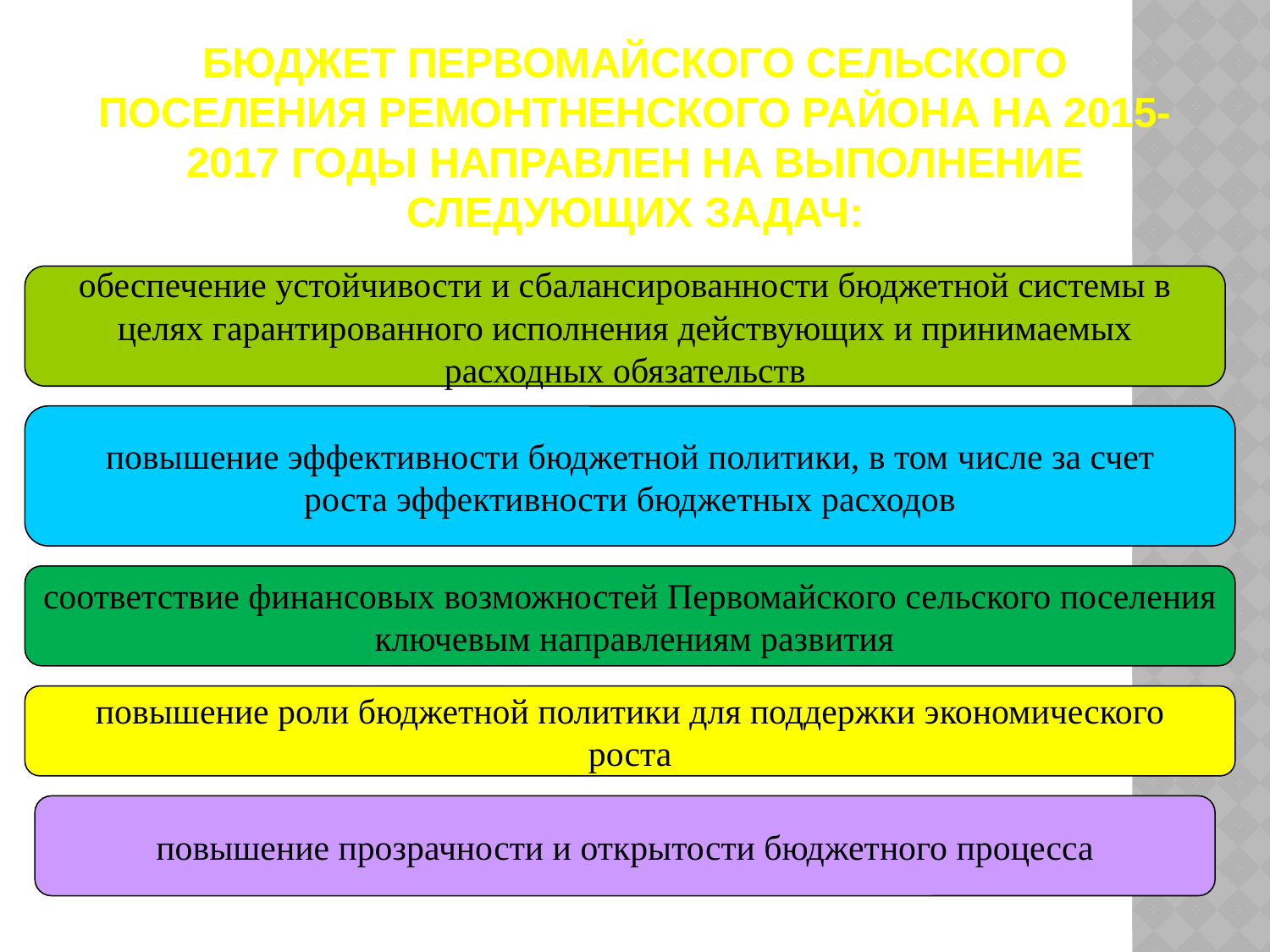

# Бюджет Первомайского сельского поселения Ремонтненского района на 2015-2017 годы направлен на выполнение следующих задач:
обеспечение устойчивости и сбалансированности бюджетной системы в
целях гарантированного исполнения действующих и принимаемых
расходных обязательств
повышение эффективности бюджетной политики, в том числе за счет
роста эффективности бюджетных расходов
соответствие финансовых возможностей Первомайского сельского поселения
 ключевым направлениям развития
повышение роли бюджетной политики для поддержки экономического
роста
повышение прозрачности и открытости бюджетного процесса